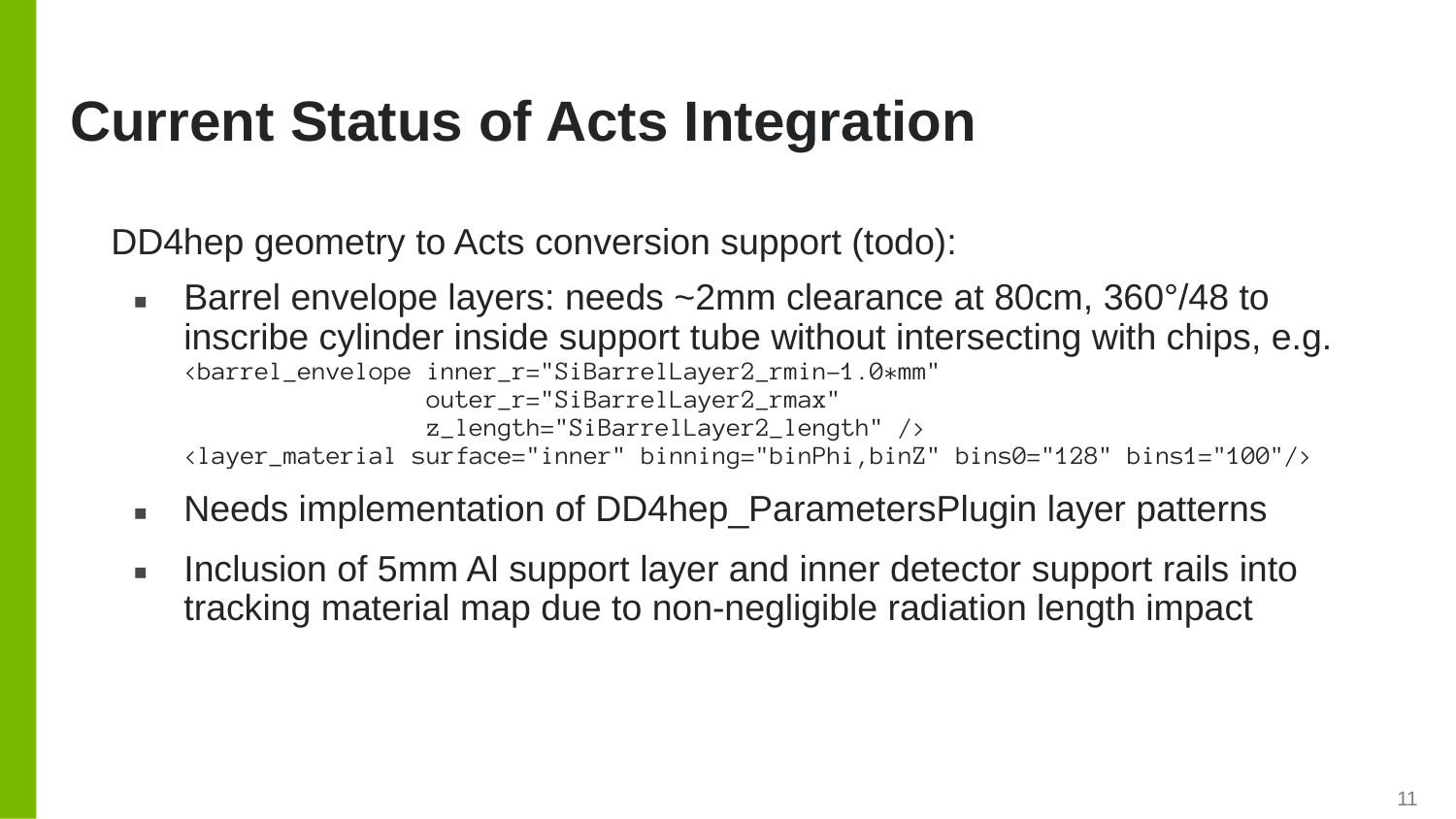

# Current Status of Acts Integration
DD4hep geometry to Acts conversion support (todo):
Barrel envelope layers: needs ~2mm clearance at 80cm, 360°/48 to inscribe cylinder inside support tube without intersecting with chips, e.g.
<barrel_envelope inner_r="SiBarrelLayer2_rmin-1.0*mm"
                 outer_r="SiBarrelLayer2_rmax"
                 z_length="SiBarrelLayer2_length" />
<layer_material surface="inner" binning="binPhi,binZ" bins0="128" bins1="100"/>
Needs implementation of DD4hep_ParametersPlugin layer patterns
Inclusion of 5mm Al support layer and inner detector support rails into tracking material map due to non-negligible radiation length impact
11